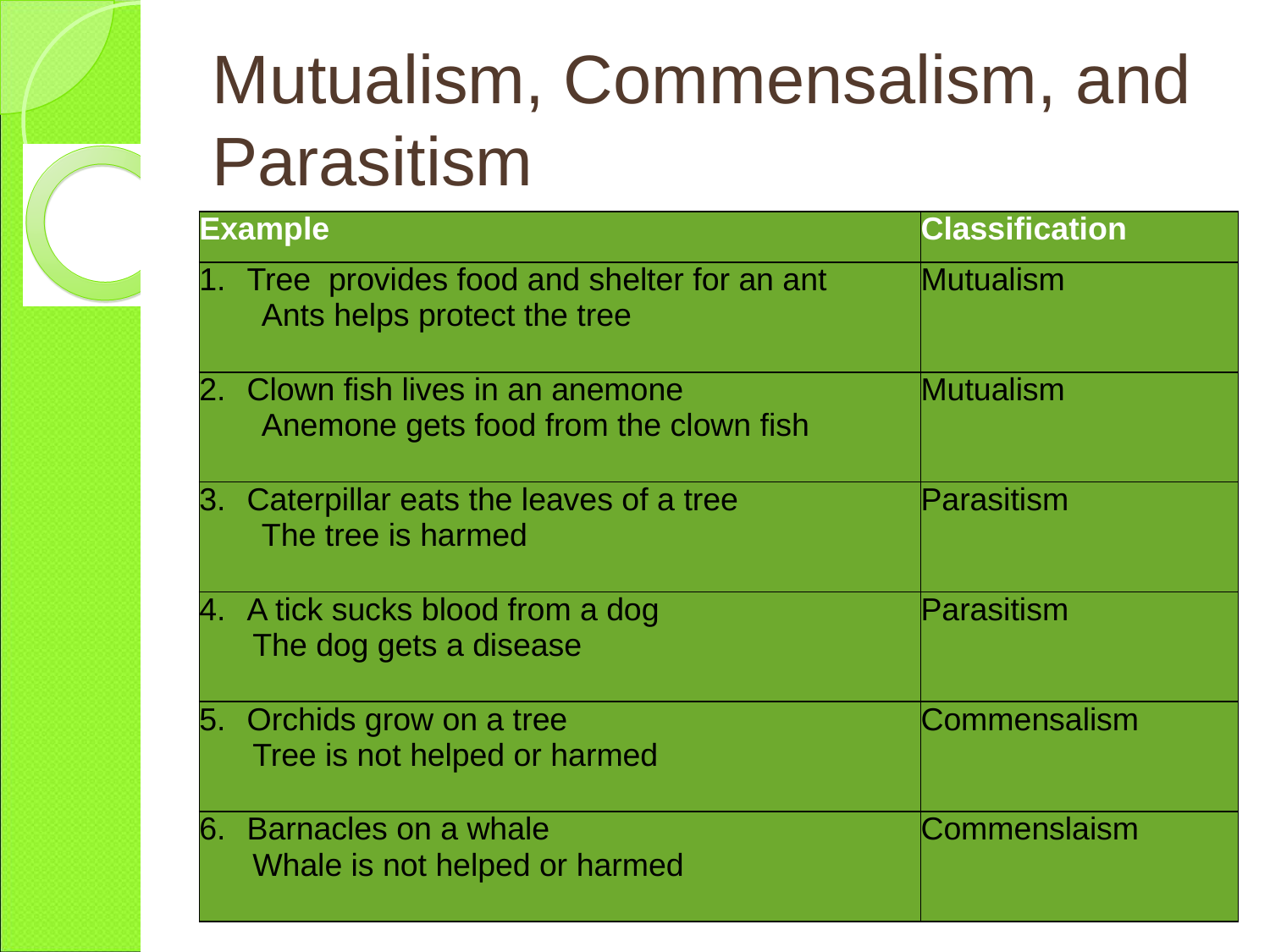

# Mutualism, Commensalism, and Parasitism
| Example | Classification |
| --- | --- |
| Tree provides food and shelter for an ant Ants helps protect the tree | Mutualism |
| Clown fish lives in an anemone Anemone gets food from the clown fish | Mutualism |
| Caterpillar eats the leaves of a tree The tree is harmed | Parasitism |
| A tick sucks blood from a dog The dog gets a disease | Parasitism |
| Orchids grow on a tree Tree is not helped or harmed | Commensalism |
| Barnacles on a whale Whale is not helped or harmed | Commenslaism |